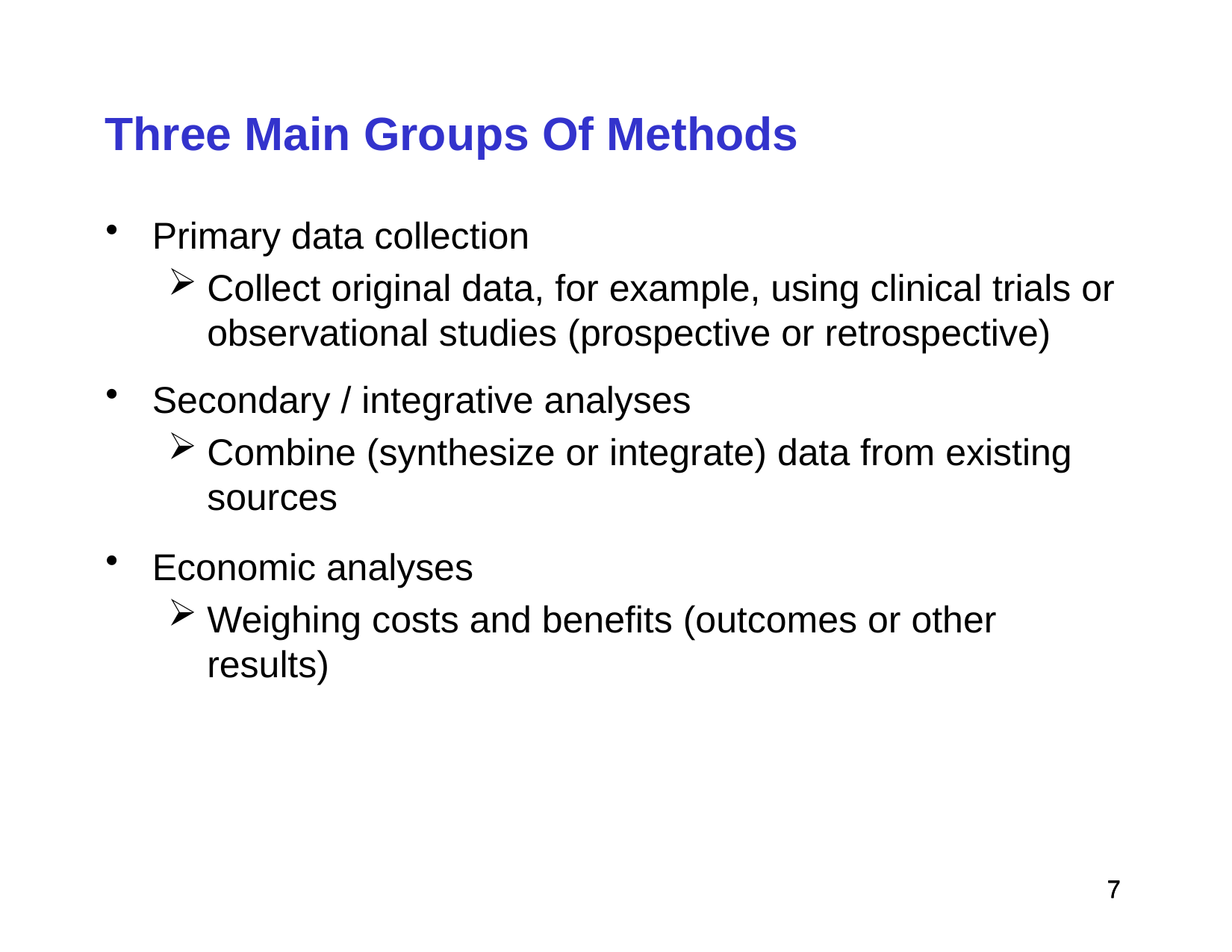

# Three Main Groups Of Methods
Primary data collection
Collect original data, for example, using clinical trials or observational studies (prospective or retrospective)
Secondary / integrative analyses
Combine (synthesize or integrate) data from existing sources

Economic analyses
Weighing costs and benefits (outcomes or other results)
 7
 7